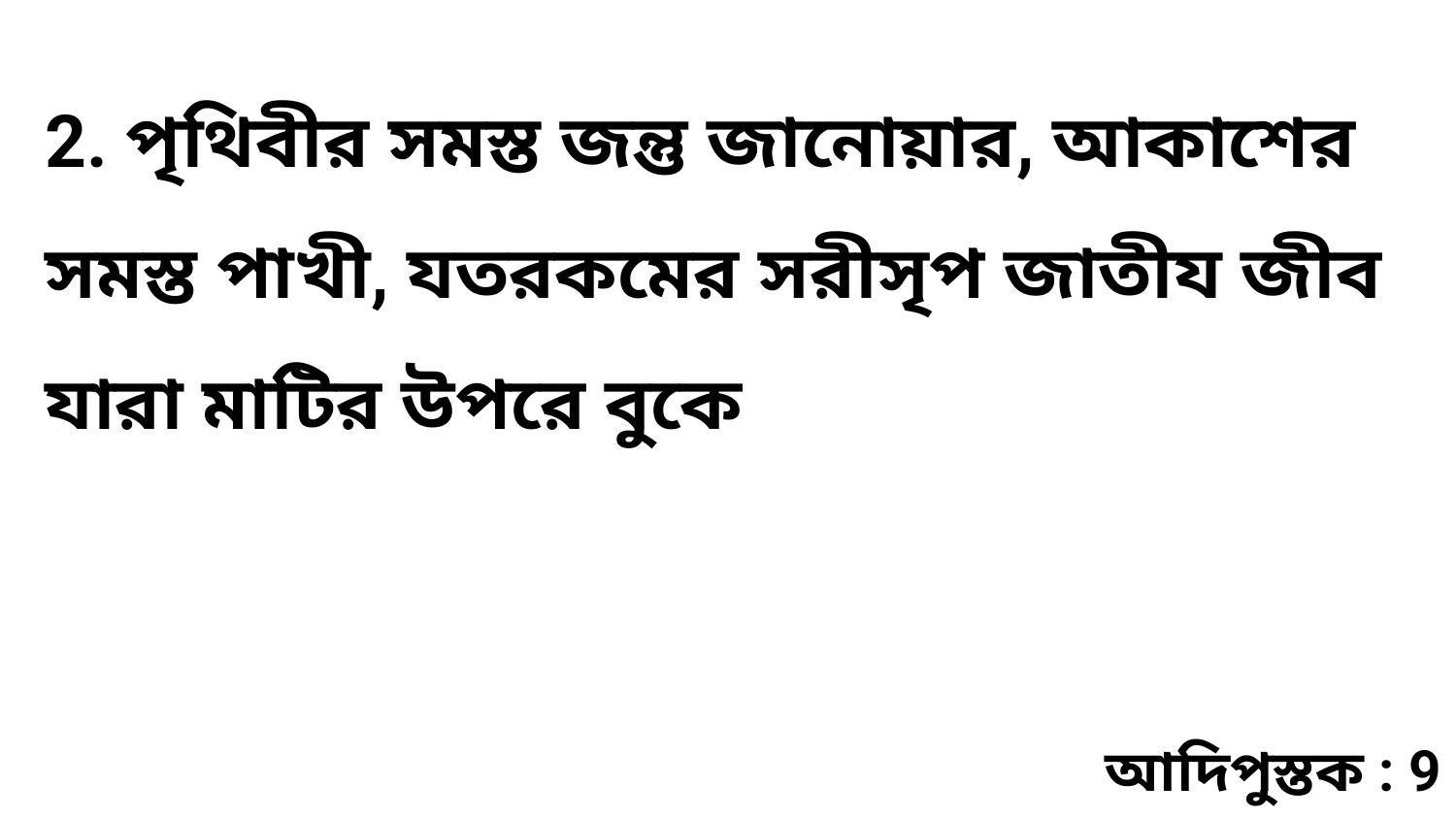

2. পৃথিবীর সমস্ত জন্তু জানোয়ার, আকাশের সমস্ত পাখী, যতরকমের সরীসৃপ জাতীয জীব যারা মাটির উপরে বুকে
আদিপুস্তক : 9